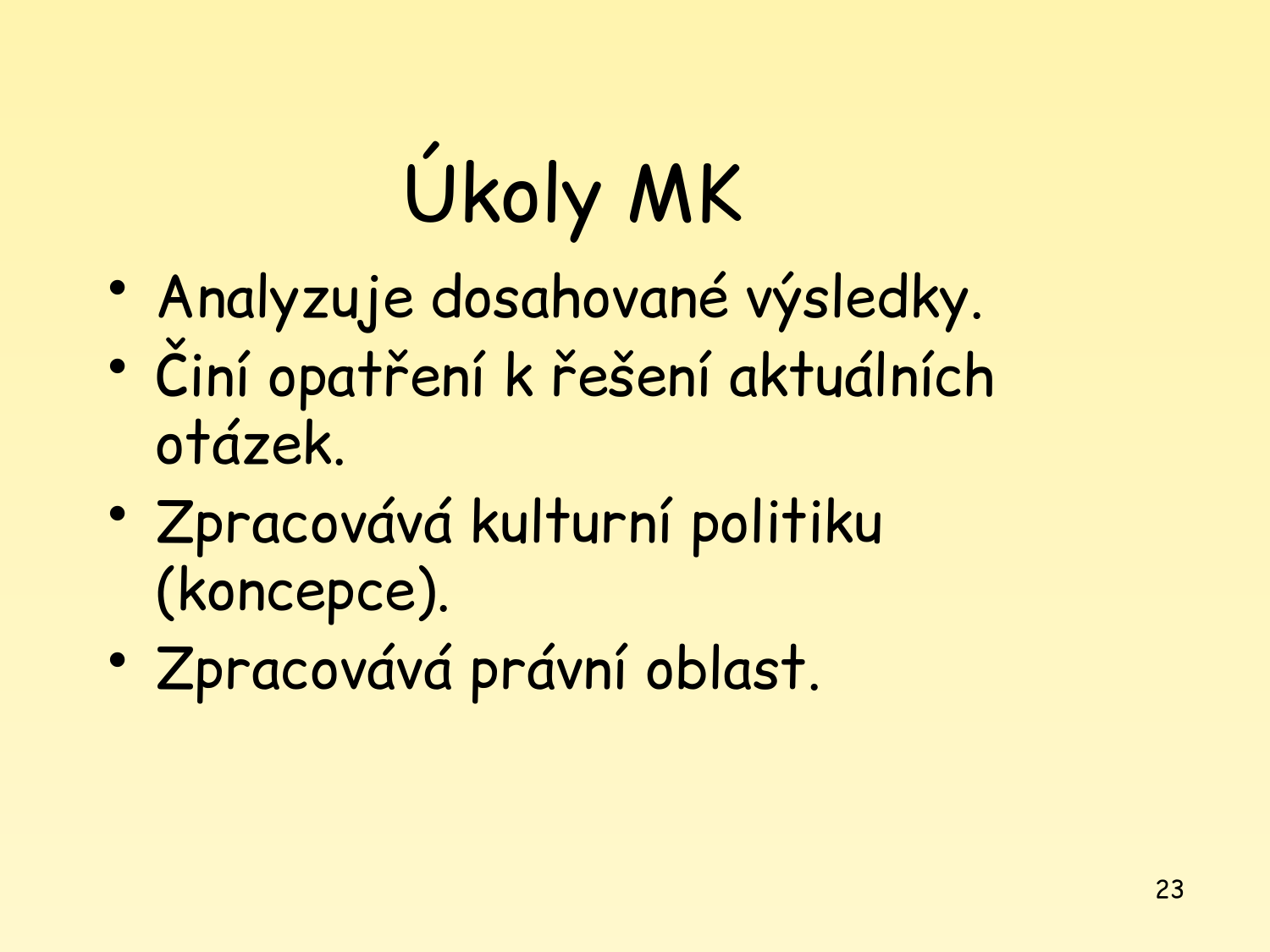

# Úkoly MK
Analyzuje dosahované výsledky.
Činí opatření k řešení aktuálních otázek.
Zpracovává kulturní politiku (koncepce).
Zpracovává právní oblast.
23